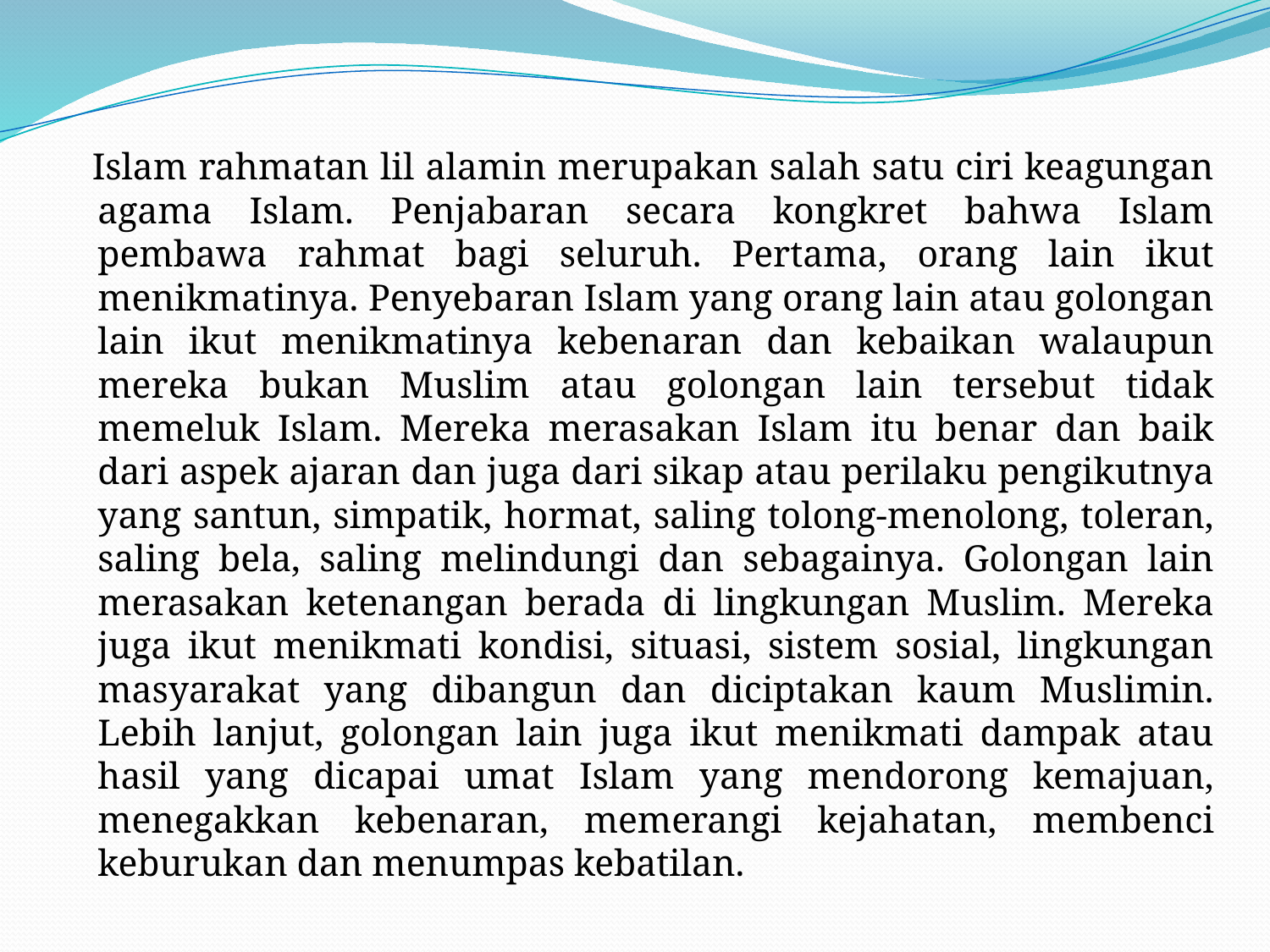

Islam rahmatan lil alamin merupakan salah satu ciri keagungan agama Islam. Penjabaran secara kongkret bahwa Islam pembawa rahmat bagi seluruh. Pertama, orang lain ikut menikmatinya. Penyebaran Islam yang orang lain atau golongan lain ikut menikmatinya kebenaran dan kebaikan walaupun mereka bukan Muslim atau golongan lain tersebut tidak memeluk Islam. Mereka merasakan Islam itu benar dan baik dari aspek ajaran dan juga dari sikap atau perilaku pengikutnya yang santun, simpatik, hormat, saling tolong-menolong, toleran, saling bela, saling melindungi dan sebagainya. Golongan lain merasakan ketenangan berada di lingkungan Muslim. Mereka juga ikut menikmati kondisi, situasi, sistem sosial, lingkungan masyarakat yang dibangun dan diciptakan kaum Muslimin. Lebih lanjut, golongan lain juga ikut menikmati dampak atau hasil yang dicapai umat Islam yang mendorong kemajuan, menegakkan kebenaran, memerangi kejahatan, membenci keburukan dan menumpas kebatilan.